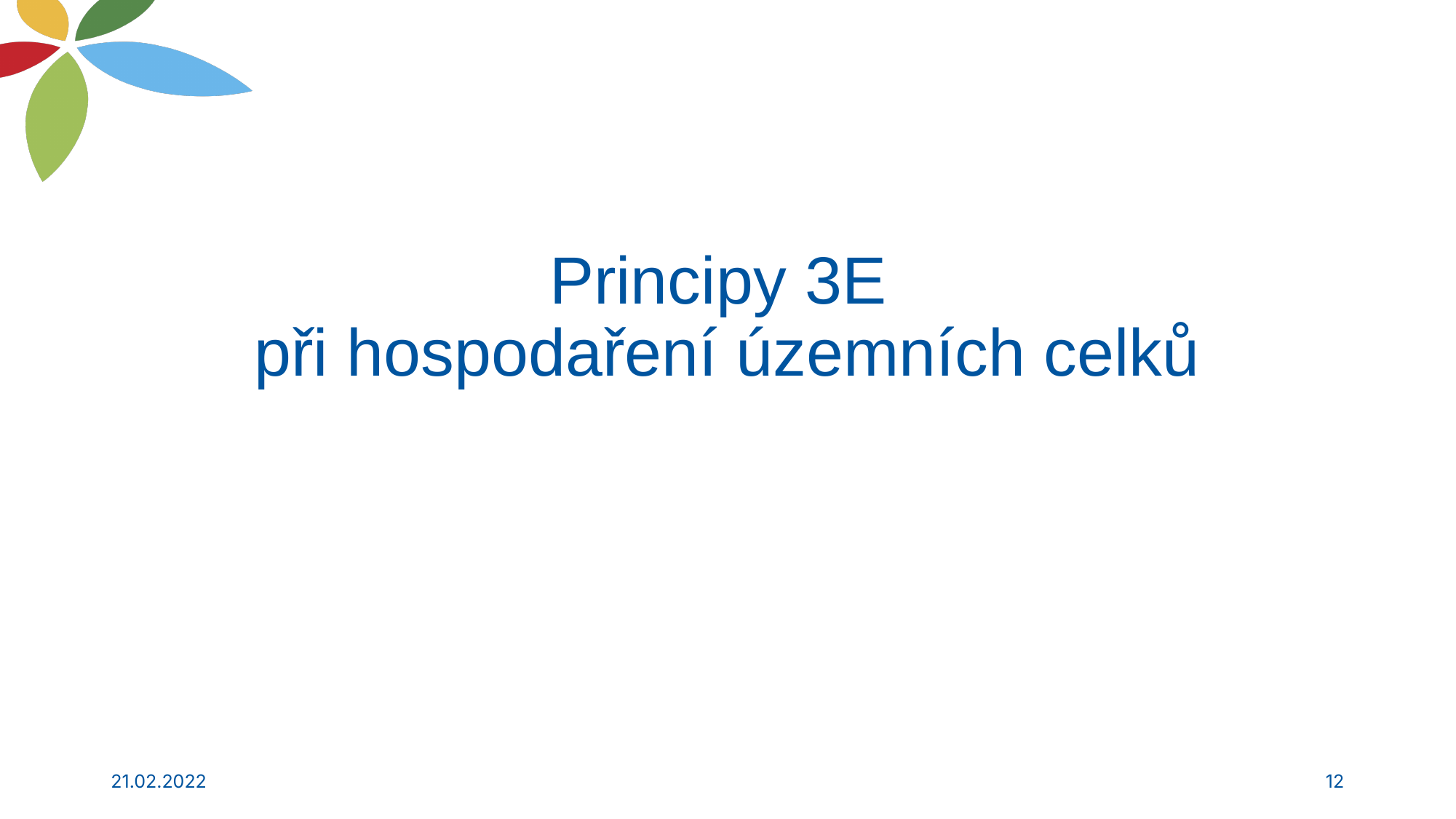

# Principy 3E při hospodaření územních celků
21.02.2022

12